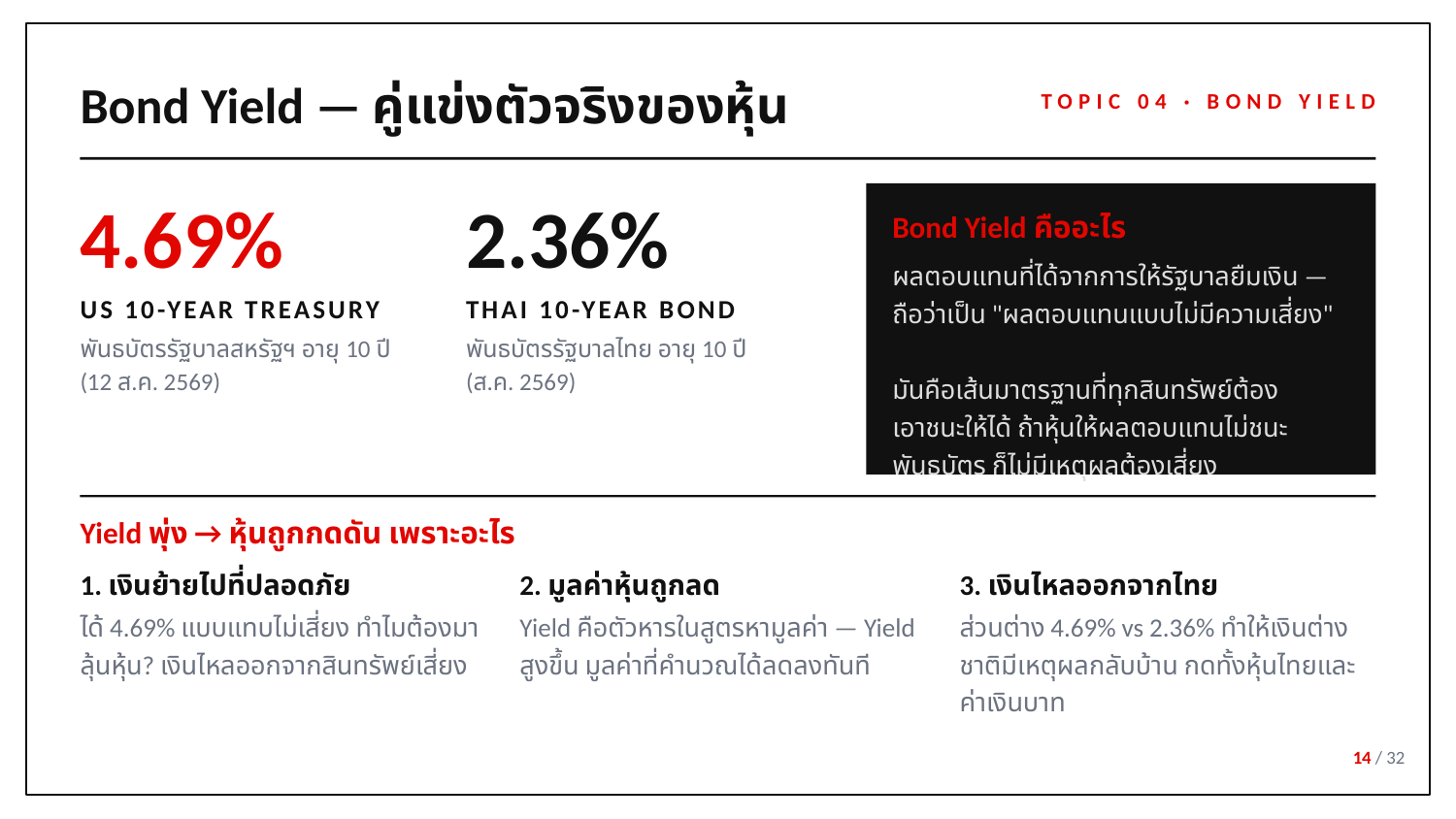

Bond Yield — คู่แข่งตัวจริงของหุ้น
TOPIC 04 · BOND YIELD

4.69%
2.36%

Bond Yield คืออะไร
ผลตอบแทนที่ได้จากการให้รัฐบาลยืมเงิน — ถือว่าเป็น "ผลตอบแทนแบบไม่มีความเสี่ยง"

มันคือเส้นมาตรฐานที่ทุกสินทรัพย์ต้องเอาชนะให้ได้ ถ้าหุ้นให้ผลตอบแทนไม่ชนะพันธบัตร ก็ไม่มีเหตุผลต้องเสี่ยง
US 10-YEAR TREASURY
THAI 10-YEAR BOND
พันธบัตรรัฐบาลสหรัฐฯ อายุ 10 ปี
(12 ส.ค. 2569)
พันธบัตรรัฐบาลไทย อายุ 10 ปี
(ส.ค. 2569)

Yield พุ่ง → หุ้นถูกกดดัน เพราะอะไร
1. เงินย้ายไปที่ปลอดภัย
2. มูลค่าหุ้นถูกลด
3. เงินไหลออกจากไทย
ได้ 4.69% แบบแทบไม่เสี่ยง ทำไมต้องมาลุ้นหุ้น? เงินไหลออกจากสินทรัพย์เสี่ยง
Yield คือตัวหารในสูตรหามูลค่า — Yield สูงขึ้น มูลค่าที่คำนวณได้ลดลงทันที
ส่วนต่าง 4.69% vs 2.36% ทำให้เงินต่างชาติมีเหตุผลกลับบ้าน กดทั้งหุ้นไทยและค่าเงินบาท
14 / 32